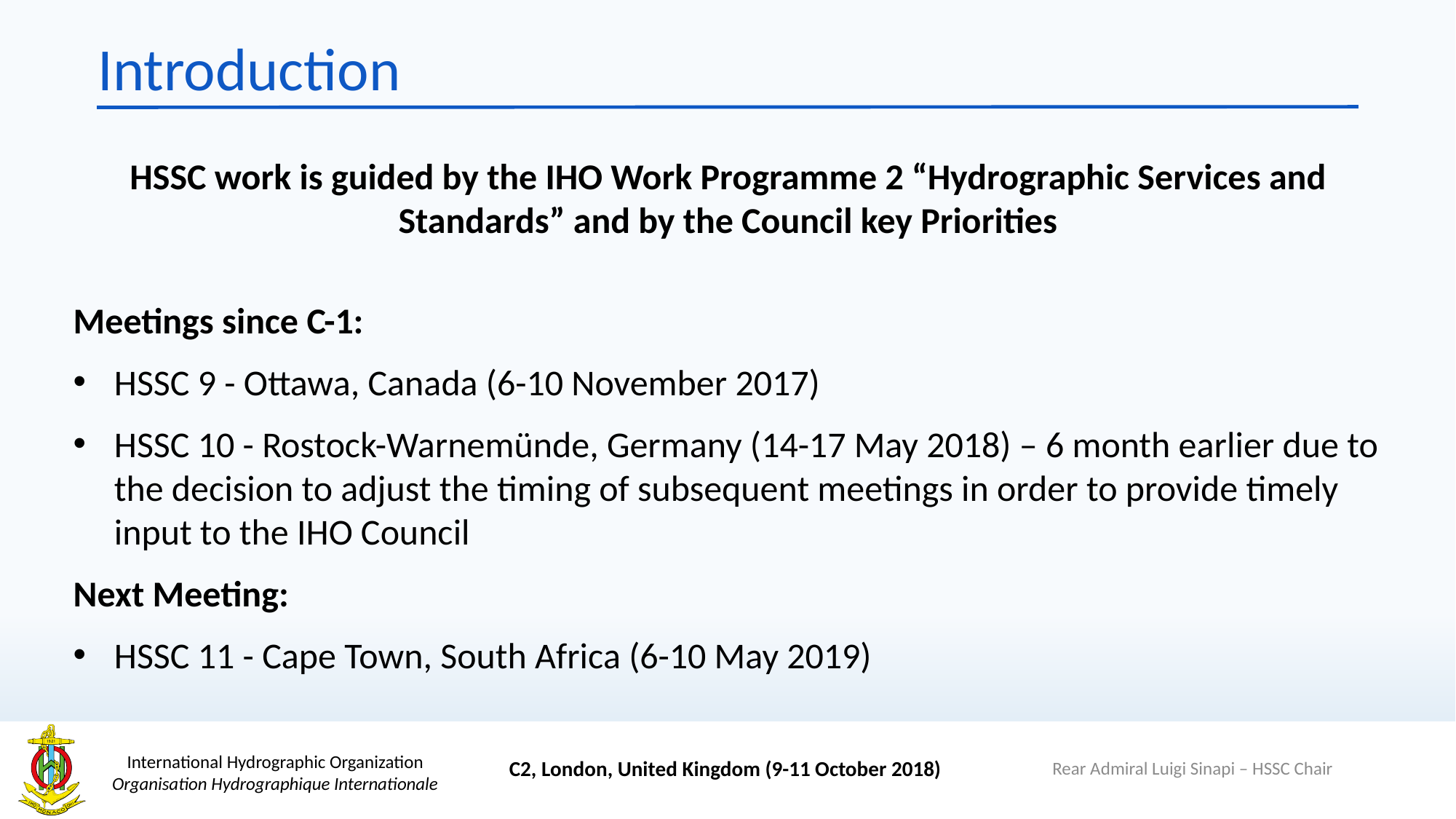

# Introduction
HSSC work is guided by the IHO Work Programme 2 “Hydrographic Services and Standards” and by the Council key Priorities

Meetings since C-1:
HSSC 9 - Ottawa, Canada (6-10 November 2017)
HSSC 10 - Rostock-Warnemünde, Germany (14-17 May 2018) – 6 month earlier due to the decision to adjust the timing of subsequent meetings in order to provide timely input to the IHO Council
Next Meeting:
HSSC 11 - Cape Town, South Africa (6-10 May 2019)
Rear Admiral Luigi Sinapi – HSSC Chair
C2, London, United Kingdom (9-11 October 2018)